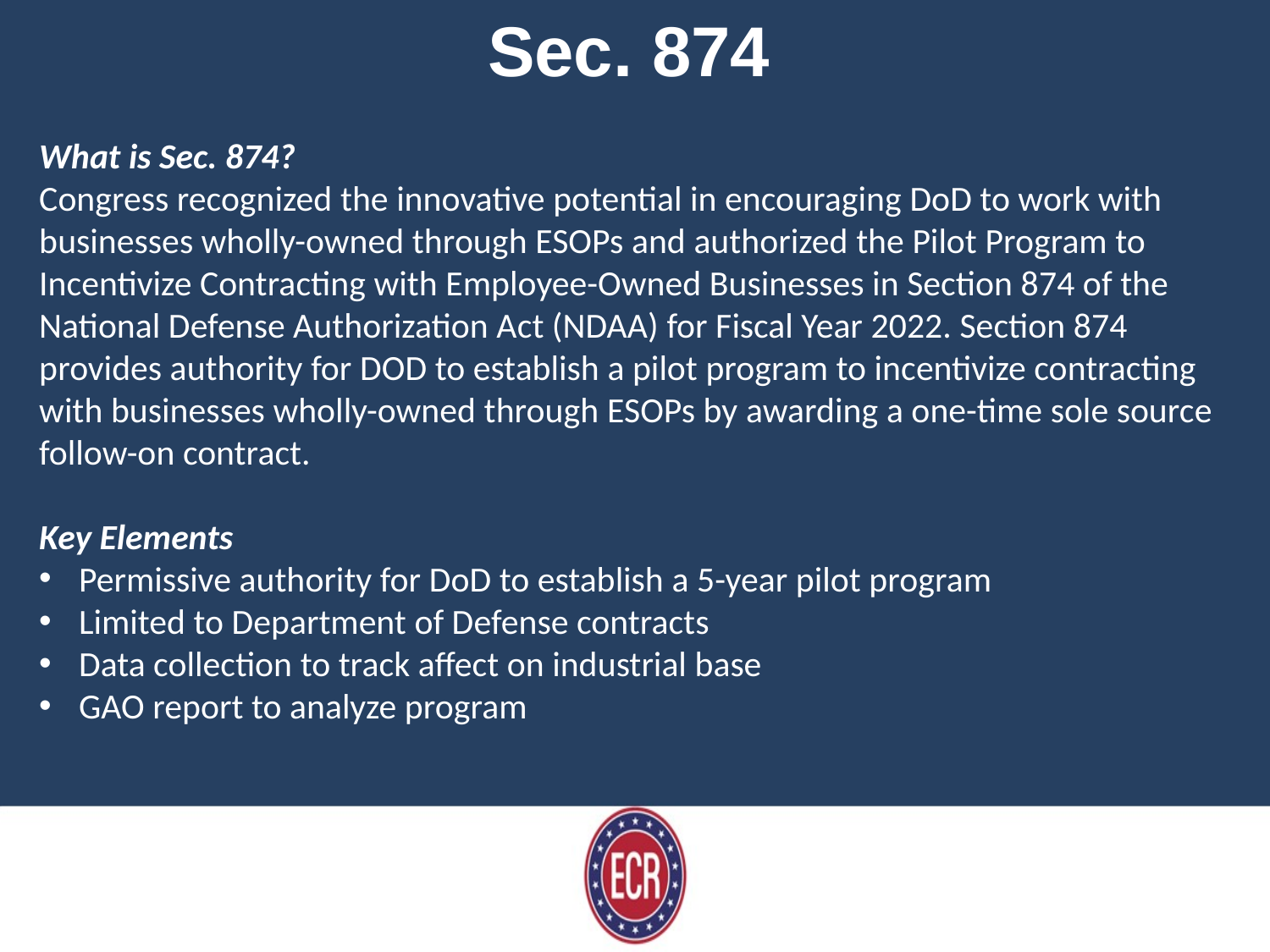

Sec. 874
What is Sec. 874?
Congress recognized the innovative potential in encouraging DoD to work with businesses wholly-owned through ESOPs and authorized the Pilot Program to Incentivize Contracting with Employee-Owned Businesses in Section 874 of the National Defense Authorization Act (NDAA) for Fiscal Year 2022. Section 874 provides authority for DOD to establish a pilot program to incentivize contracting with businesses wholly-owned through ESOPs by awarding a one-time sole source follow-on contract.

Key Elements
Permissive authority for DoD to establish a 5-year pilot program
Limited to Department of Defense contracts
Data collection to track affect on industrial base
GAO report to analyze program